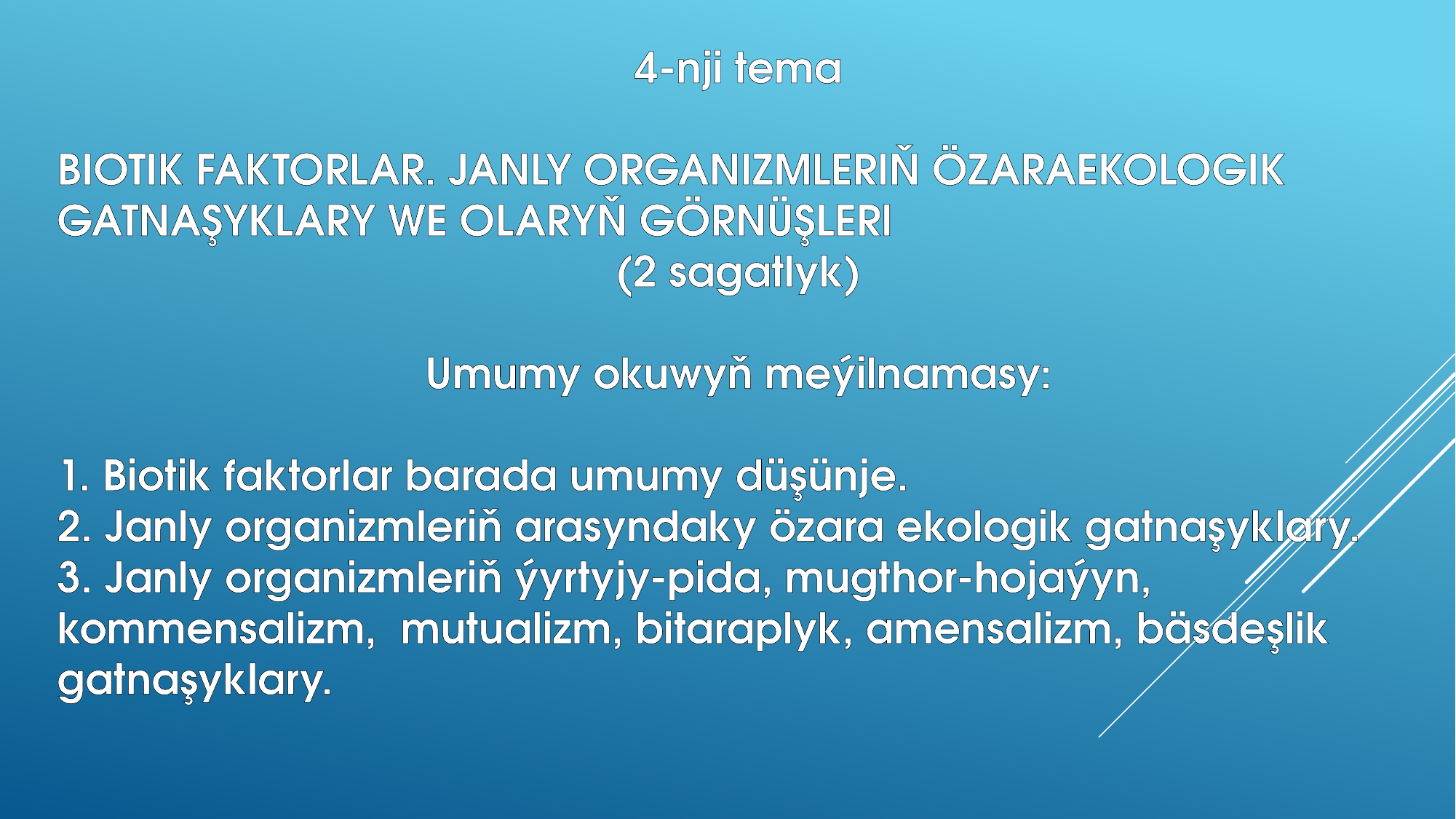

4-nji tema

BIOTIK FAKTORLAR. JANLY ORGANIZMLERIŇ ÖZARAEKOLOGIK GATNAŞYKLARY WE OLARYŇ GÖRNÜŞLERI
(2 sagatlyk)

Umumy okuwyň meýilnamasy:

1. Biotik faktorlar barada umumy düşünje.
2. Janly organizmleriň arasyndaky özara ekologik gatnaşyklary.
3. Janly organizmleriň ýyrtyjy-pida, mugthor-hojaýyn, kommensalizm,  mutualizm, bitaraplyk, amensalizm, bäsdeşlik gatnaşyklary.